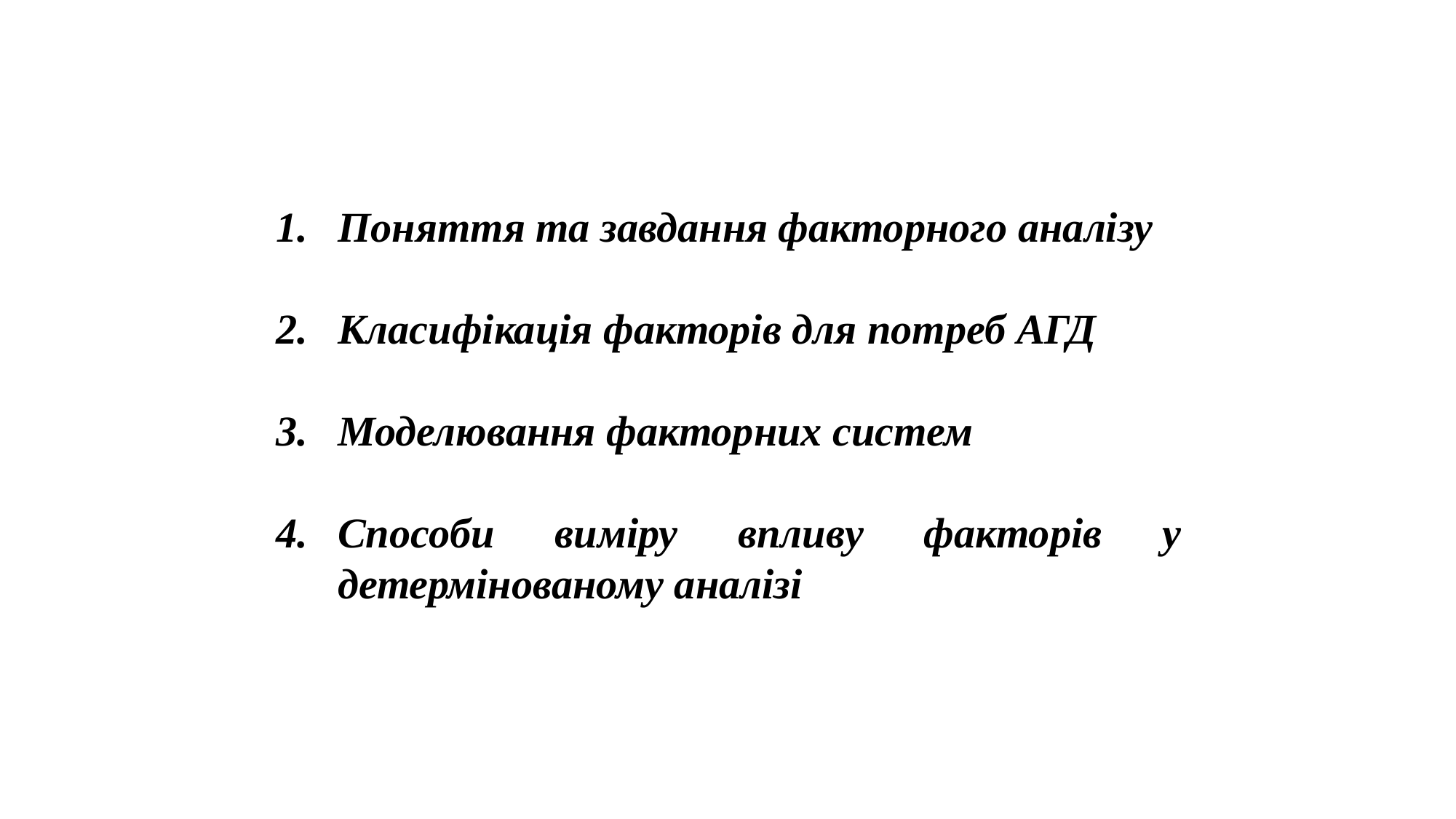

Поняття та завдання факторного аналізу

Класифікація факторів для потреб АГД

Моделювання факторних систем

Способи виміру впливу факторів у детермінованому аналізі